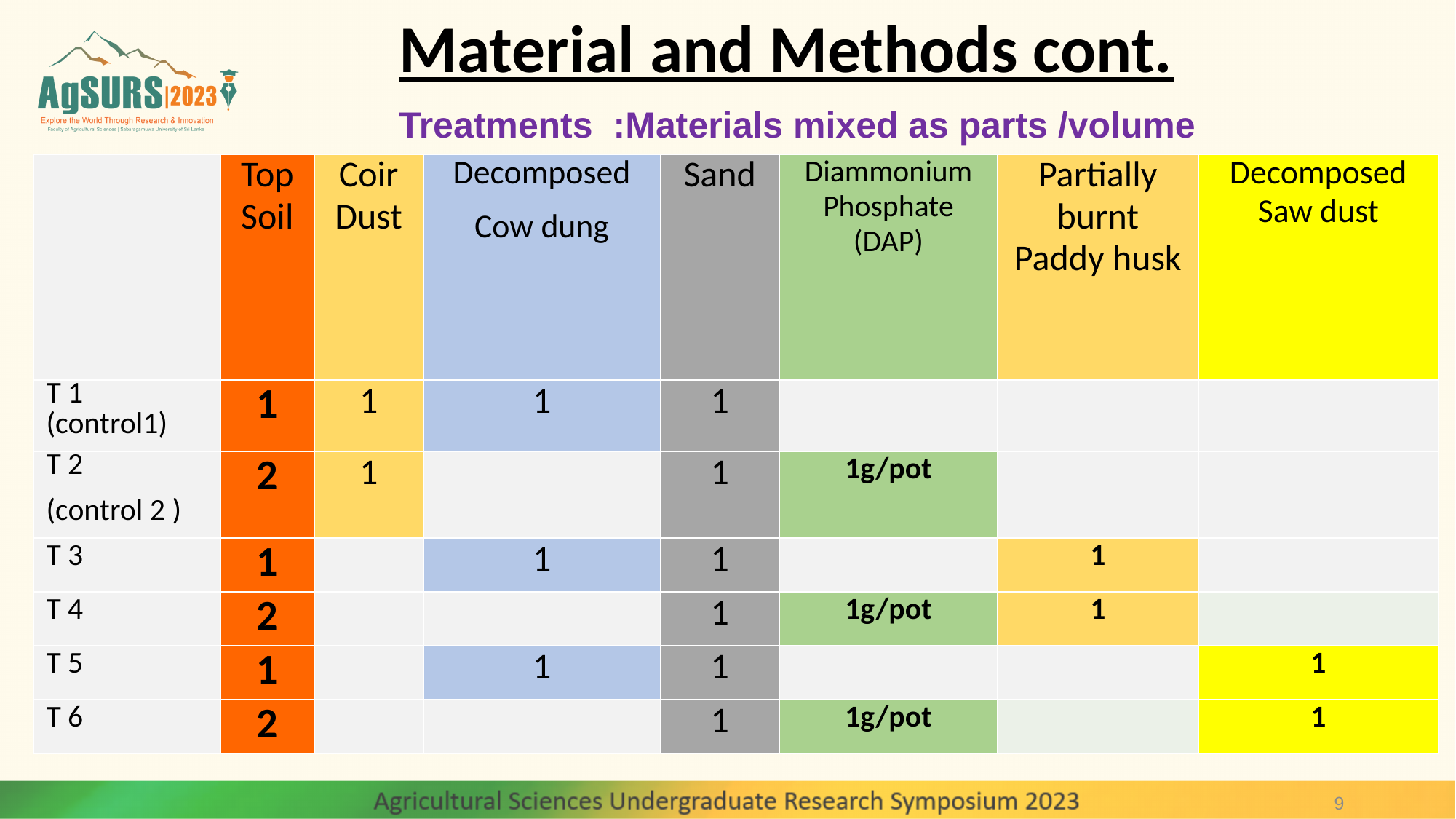

# Material and Methods cont.
Treatments  :Materials mixed as parts /volume
|  | Top Soil | Coir Dust | Decomposed Cow dung | Sand | Diammonium Phosphate (DAP) | Partially burnt Paddy husk | Decomposed Saw dust |
| --- | --- | --- | --- | --- | --- | --- | --- |
| T 1 (control1) | 1 | 1 | 1 | 1 |  |  |  |
| T 2 (control 2 ) | 2 | 1 |  | 1 | 1g/pot |  |  |
| T 3 | 1 |  | 1 | 1 |  | 1 |  |
| T 4 | 2 |  |  | 1 | 1g/pot | 1 |  |
| T 5 | 1 |  | 1 | 1 |  |  | 1 |
| T 6 | 2 |  |  | 1 | 1g/pot |  | 1 |
9